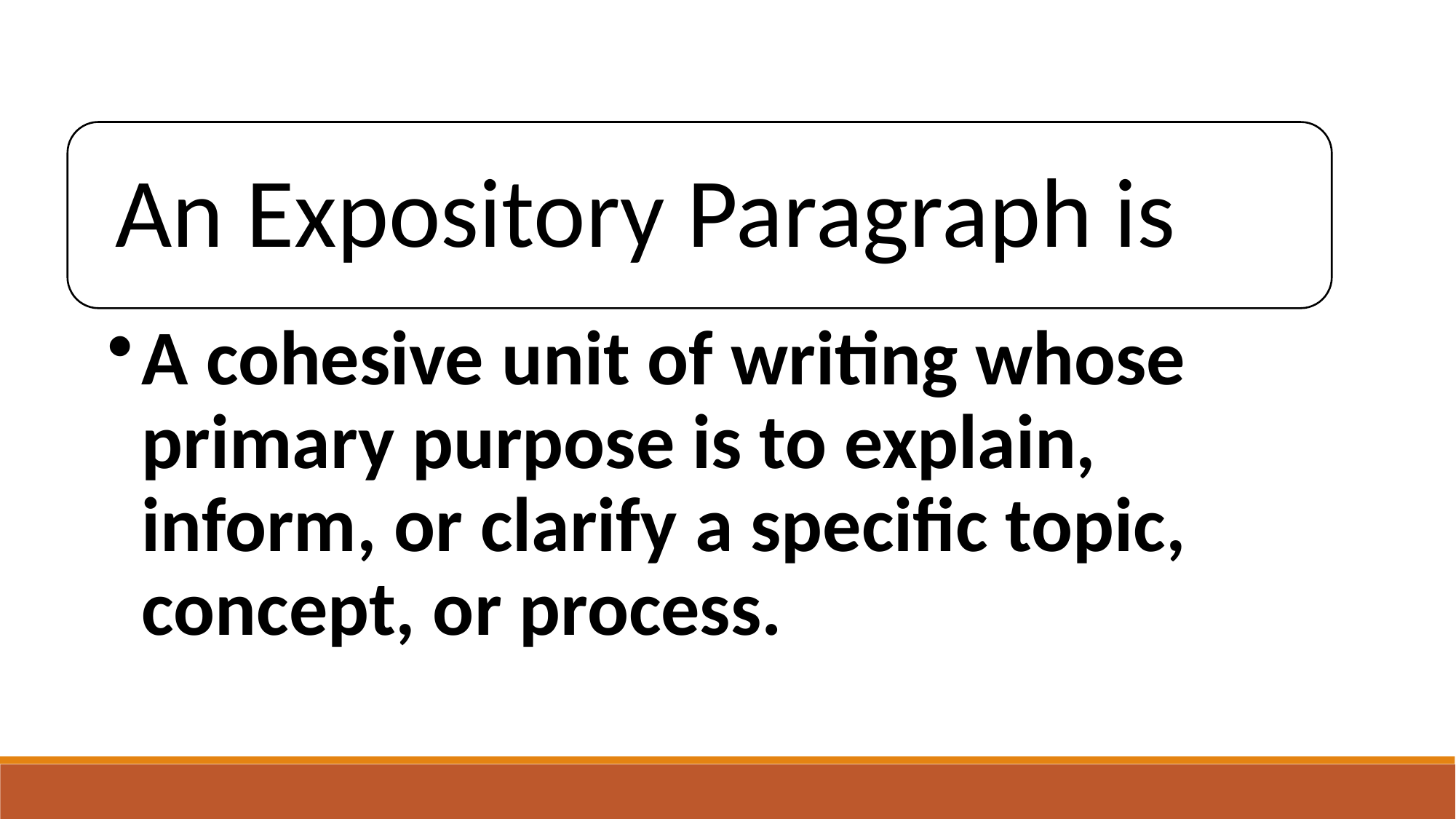

An Expository Paragraph is
A cohesive unit of writing whose primary purpose is to explain, inform, or clarify a specific topic, concept, or process.